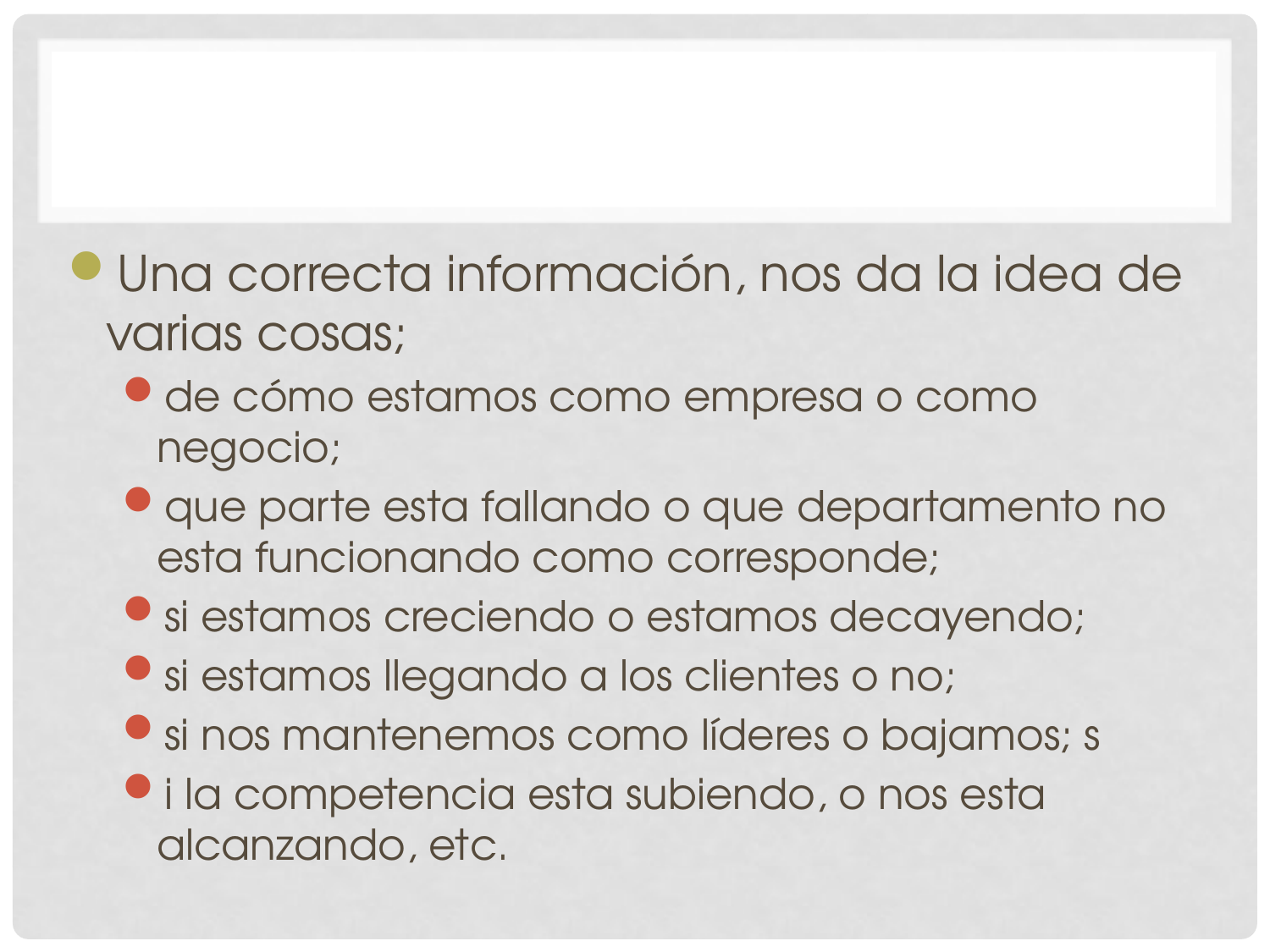

Una correcta información, nos da la idea de varias cosas;
de cómo estamos como empresa o como negocio;
que parte esta fallando o que departamento no esta funcionando como corresponde;
si estamos creciendo o estamos decayendo;
si estamos llegando a los clientes o no;
si nos mantenemos como líderes o bajamos; s
i la competencia esta subiendo, o nos esta alcanzando, etc.